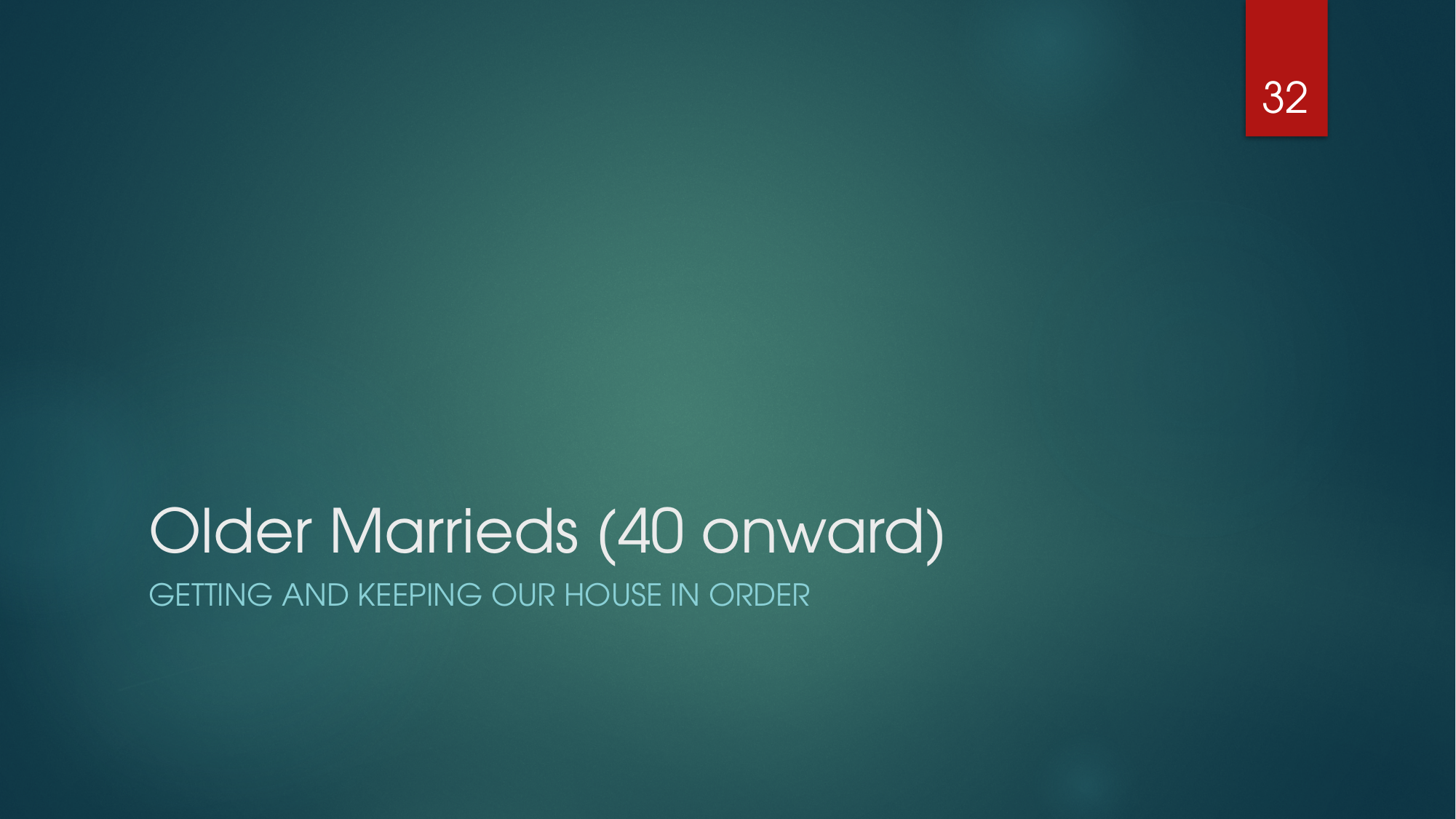

32
# Older Marrieds (40 onward)
Getting and keeping our house in order